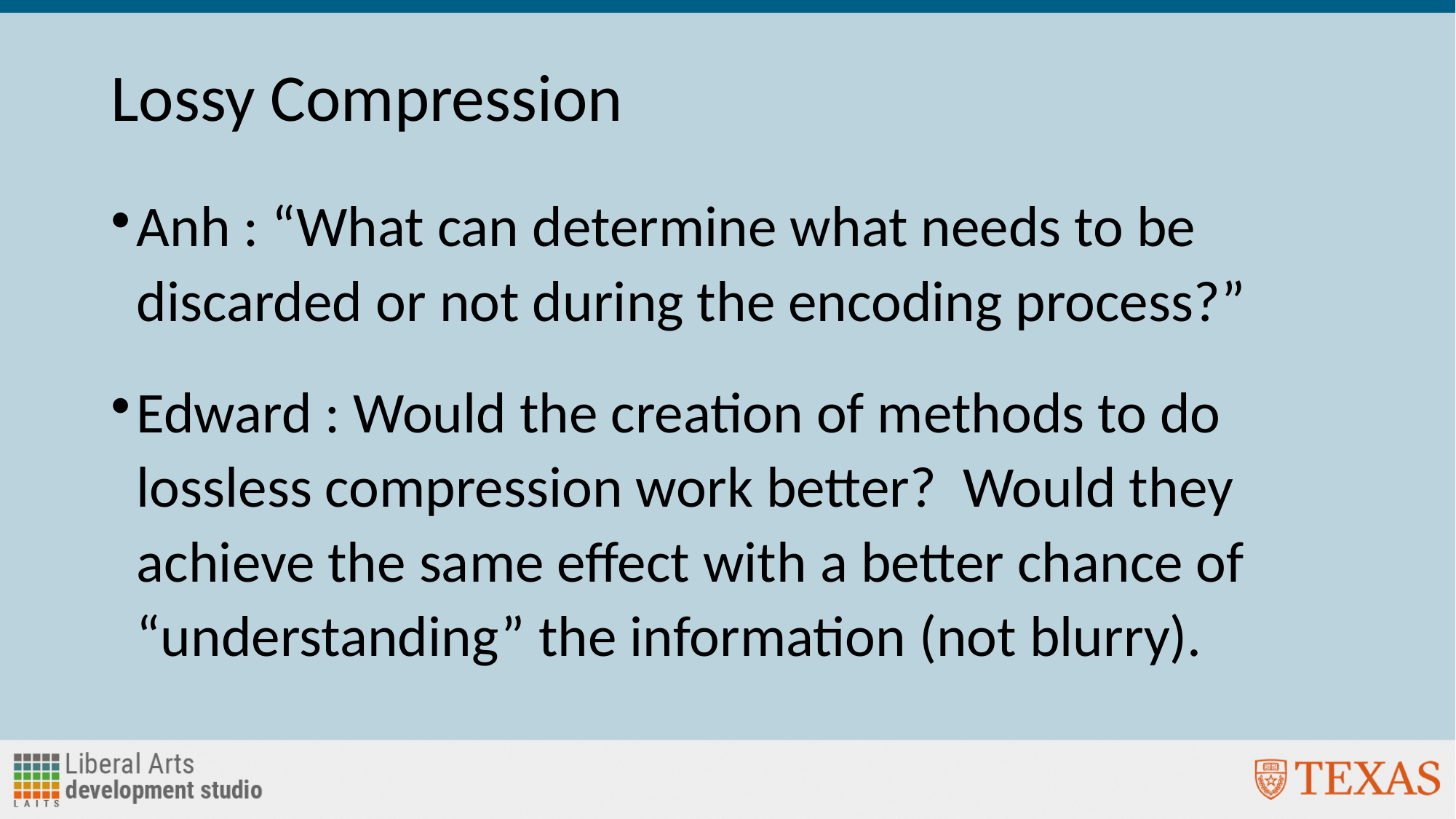

# Lossy Compression
Anh : “What can determine what needs to be discarded or not during the encoding process?”
Edward : Would the creation of methods to do lossless compression work better?  Would they achieve the same effect with a better chance of “understanding” the information (not blurry).